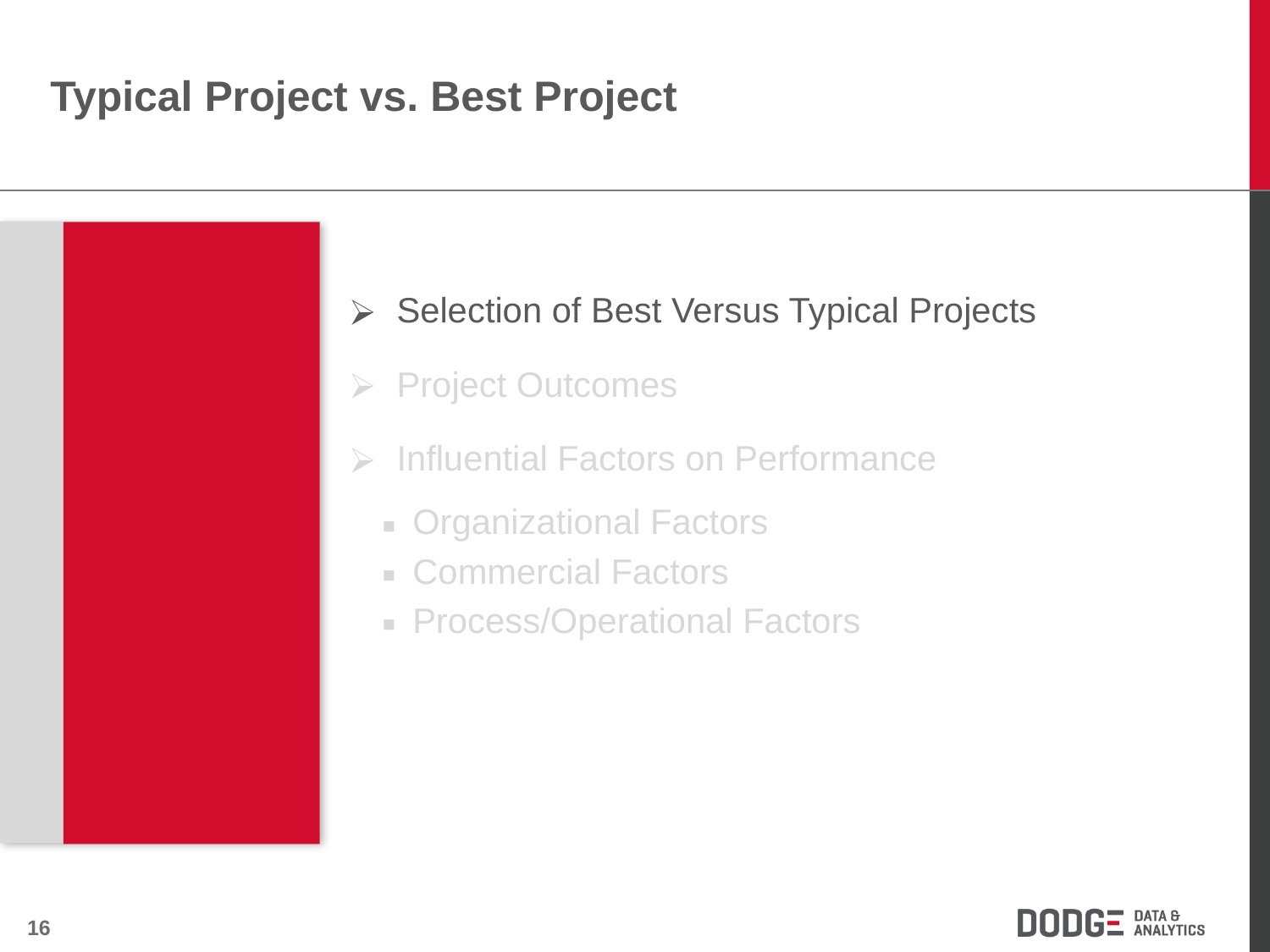

# Typical Project vs. Best Project
Selection of Best Versus Typical Projects
Project Outcomes
Influential Factors on Performance
Organizational Factors
Commercial Factors
Process/Operational Factors

16